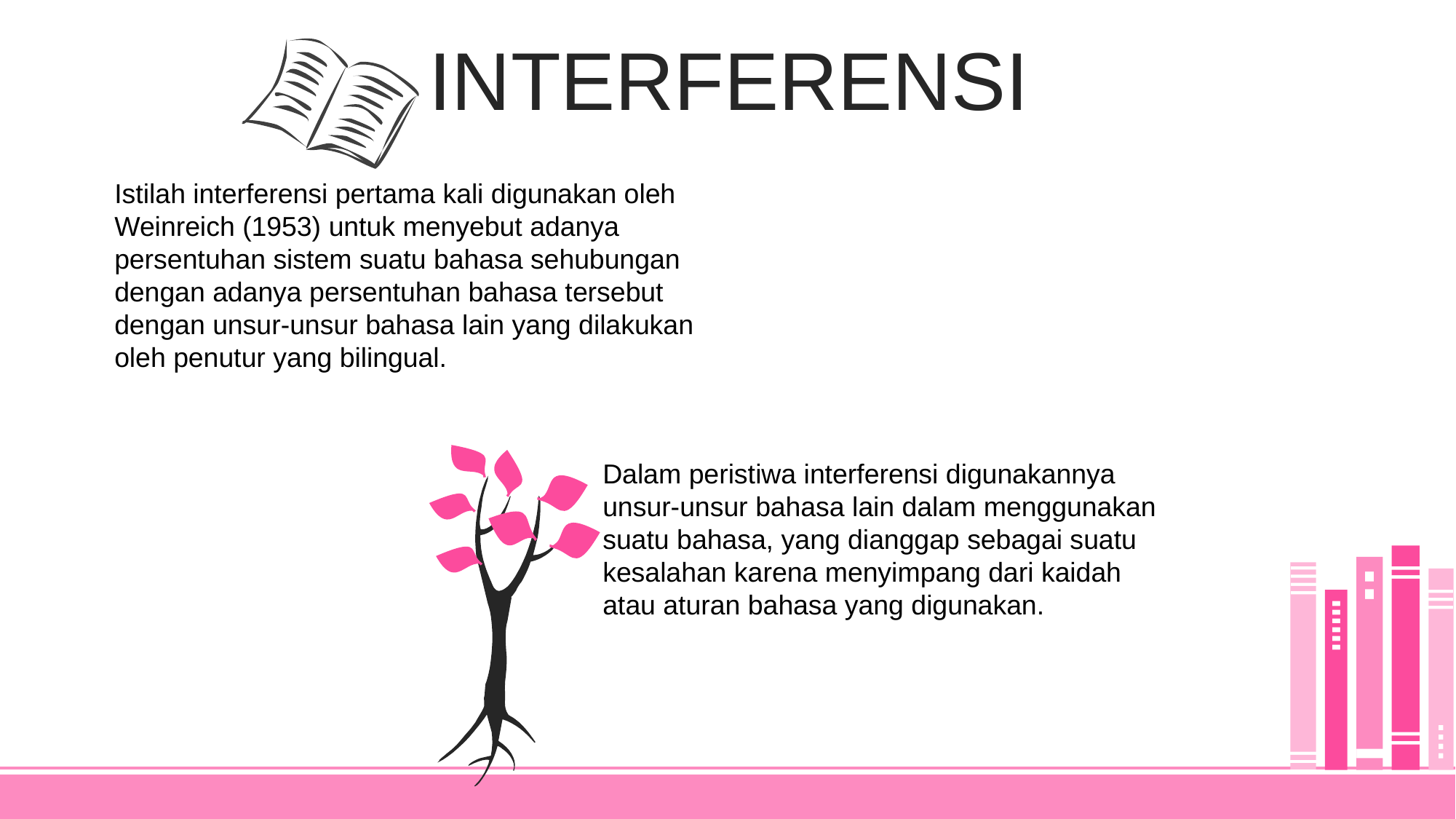

INTERFERENSI
Istilah interferensi pertama kali digunakan oleh Weinreich (1953) untuk menyebut adanya persentuhan sistem suatu bahasa sehubungan dengan adanya persentuhan bahasa tersebut dengan unsur-unsur bahasa lain yang dilakukan oleh penutur yang bilingual.

Dalam peristiwa interferensi digunakannya unsur-unsur bahasa lain dalam menggunakan suatu bahasa, yang dianggap sebagai suatu kesalahan karena menyimpang dari kaidah atau aturan bahasa yang digunakan.